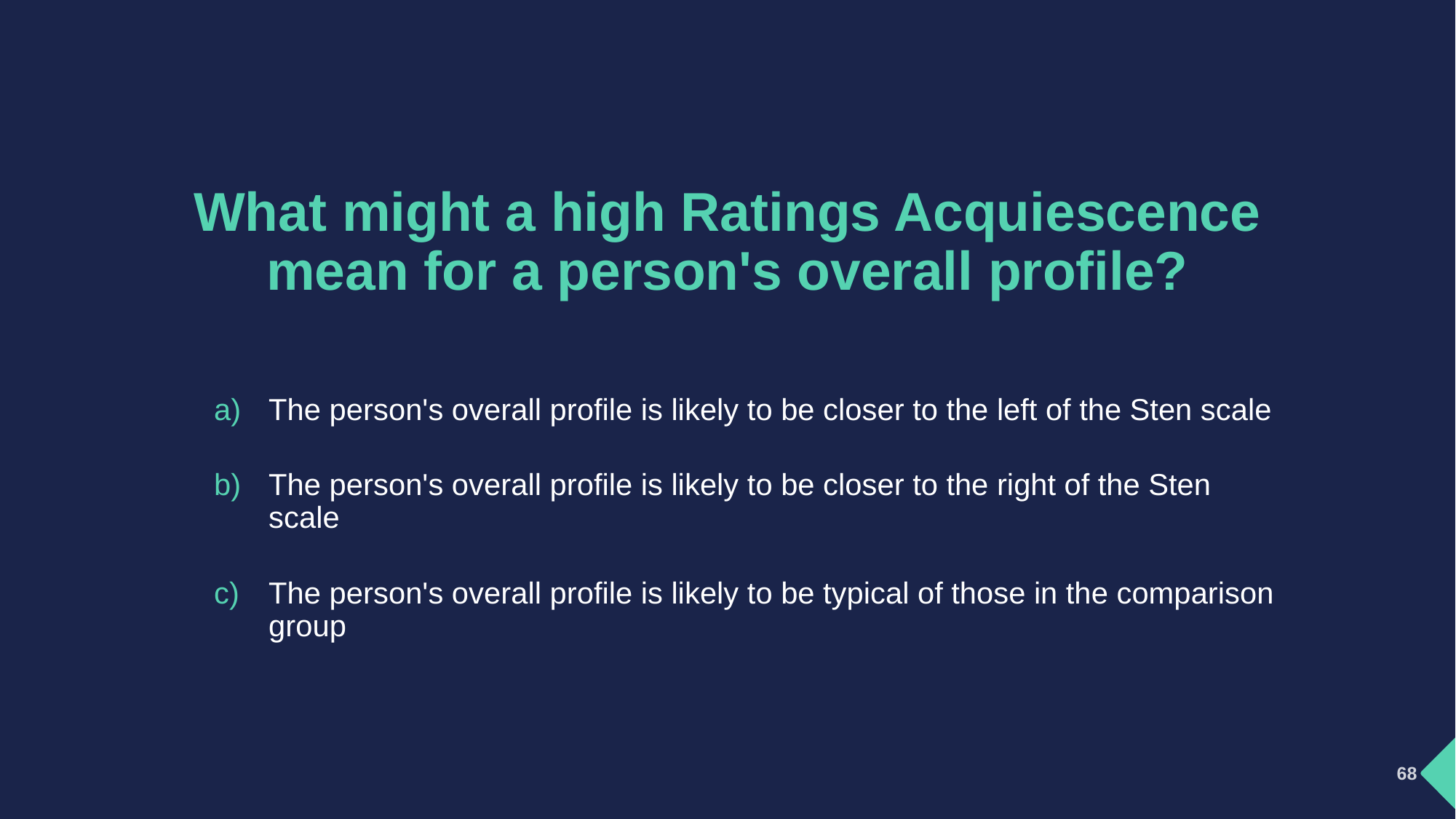

# What might a high Ratings Acquiescence mean for a person's overall profile?
The person's overall profile is likely to be closer to the left of the Sten scale
The person's overall profile is likely to be closer to the right of the Sten scale
The person's overall profile is likely to be typical of those in the comparison group
68